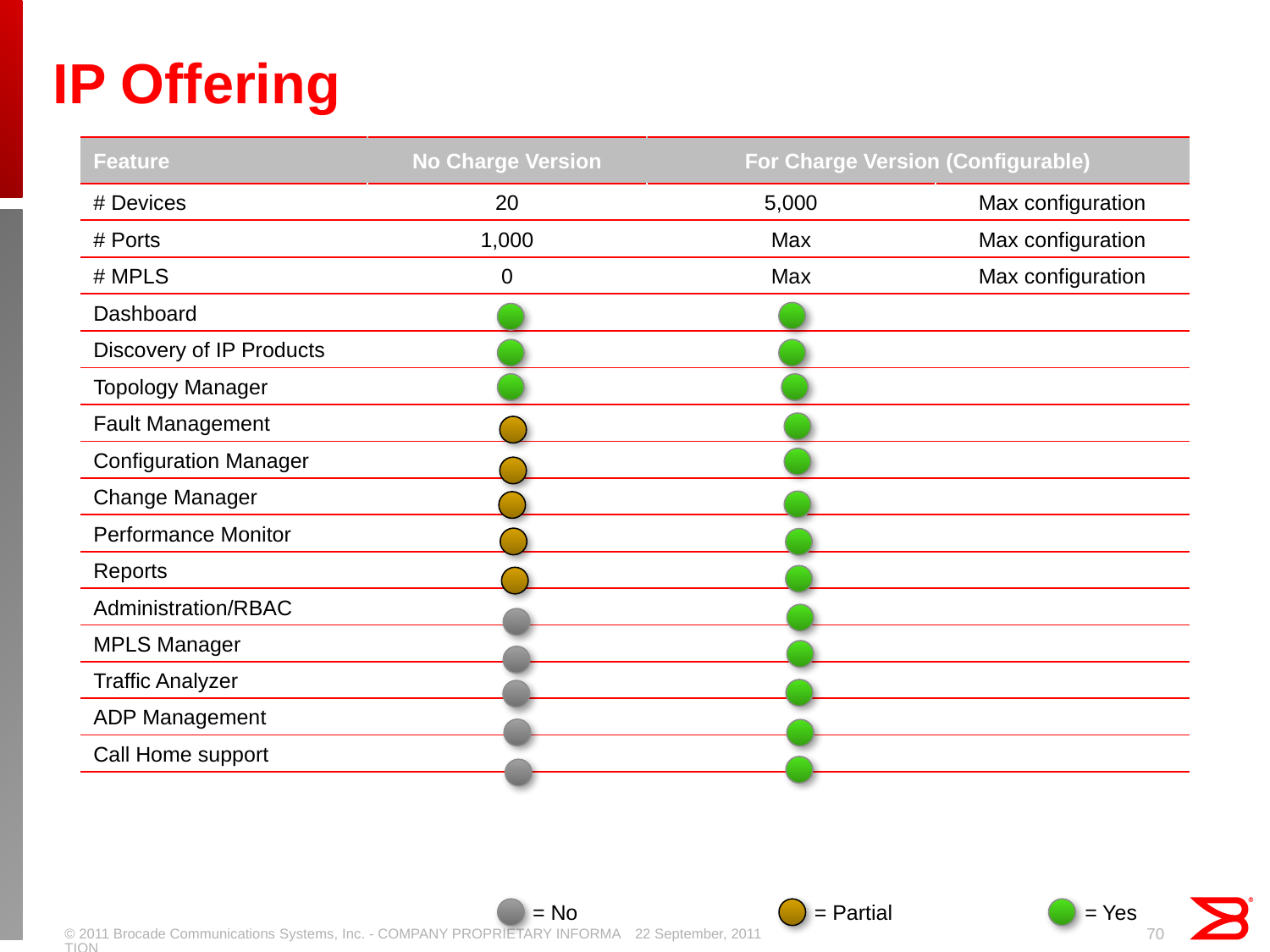

IP Offering
| Feature | No Charge Version | For Charge Version (Configurable) |  |
| --- | --- | --- | --- |
| # Devices | 20 | 5,000 | Max configuration |
| # Ports | 1,000 | Max | Max configuration |
| # MPLS | 0 | Max | Max configuration |
| Dashboard |  |  |  |
| Discovery of IP Products |  |  |  |
| Topology Manager |  |  |  |
| Fault Management |  |  |  |
| Configuration Manager |  |  |  |
| Change Manager |  |  |  |
| Performance Monitor |  |  |  |
| Reports |  |  |  |
| Administration/RBAC |  |  |  |
| MPLS Manager |  |  |  |
| Traffic Analyzer |  |  |  |
| ADP Management |  |  |  |
| Call Home support |  |  |  |

= No
= Partial
= Yes

© 2011 Brocade Communications Systems, Inc. - COMPANY PROPRIETARY INFORMATION
22 September, 2011
70